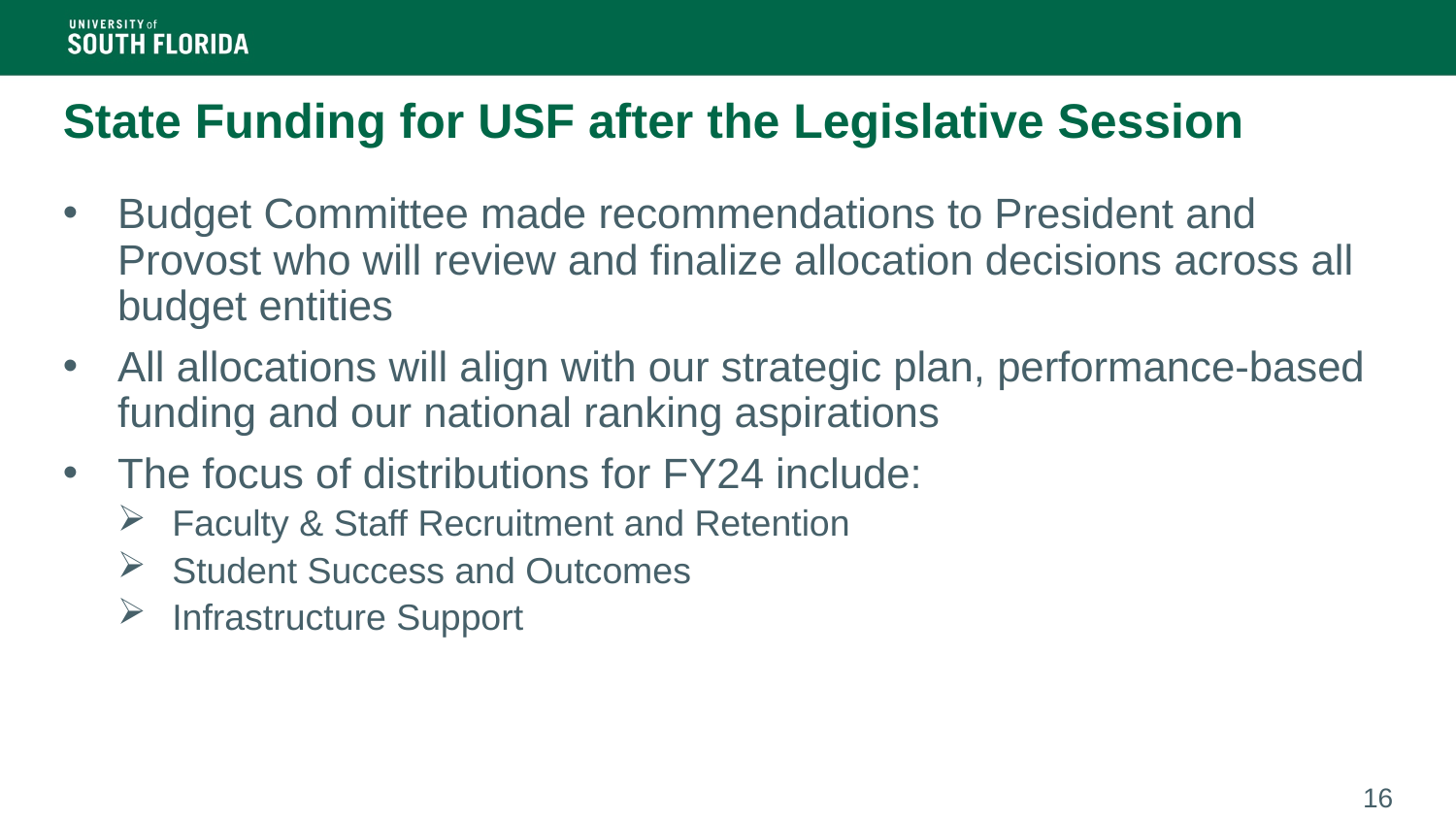

State Funding for USF after the Legislative Session

Budget Committee made recommendations to President and Provost who will review and finalize allocation decisions across all budget entities
All allocations will align with our strategic plan, performance-based funding and our national ranking aspirations
The focus of distributions for FY24 include:
Faculty & Staff Recruitment and Retention
Student Success and Outcomes
Infrastructure Support
16